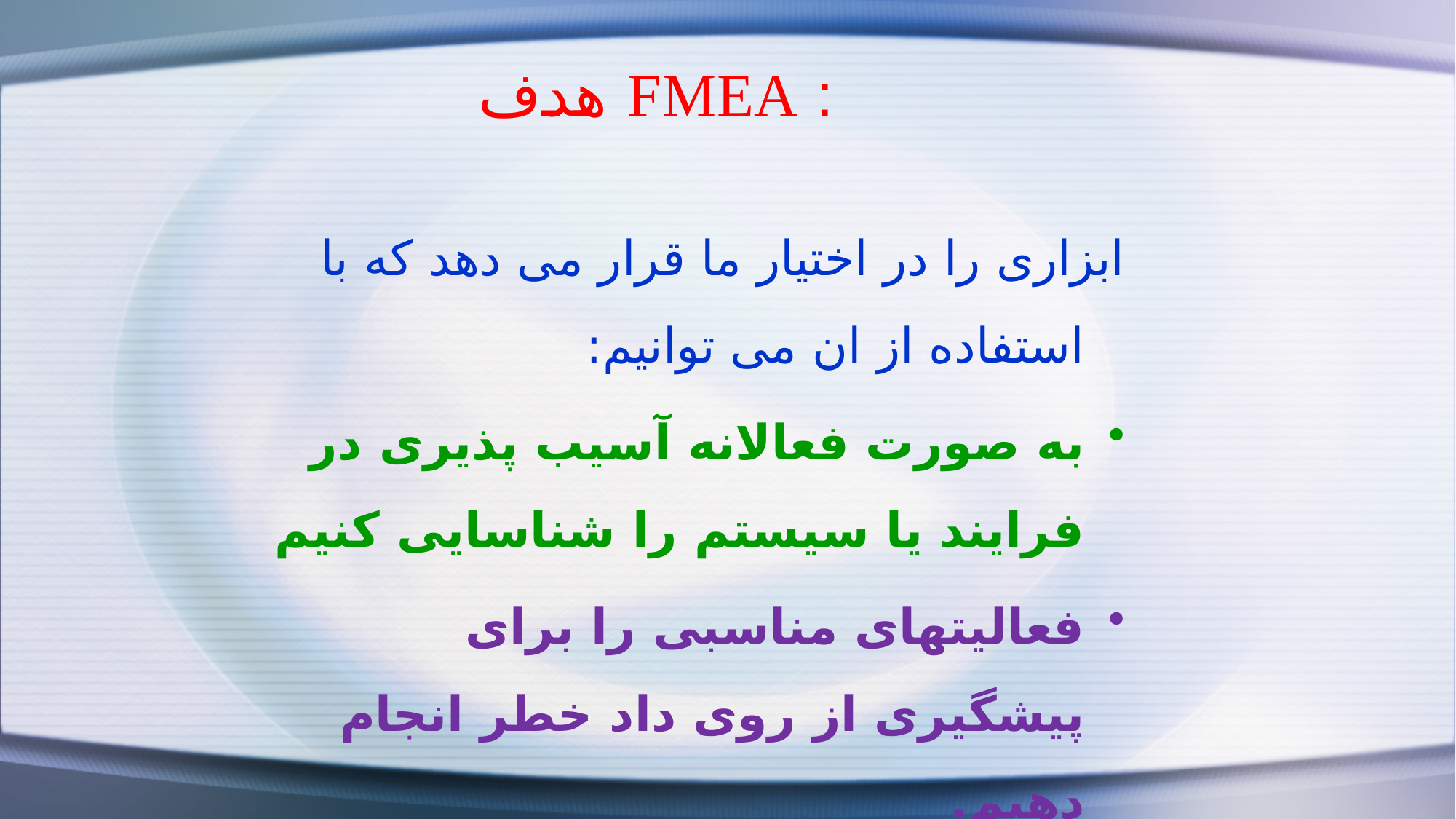

# هدف FMEA :
ابزاری را در اختیار ما قرار می دهد که با استفاده از ان می توانیم:
به صورت فعالانه آسیب پذیری در فرایند یا سیستم را شناسایی کنیم
فعالیتهای مناسبی را برای پیشگیری از روی داد خطر انجام دهیم.
قابلیت اعتماد و اطمینان سیستم را بیشتر می کند.